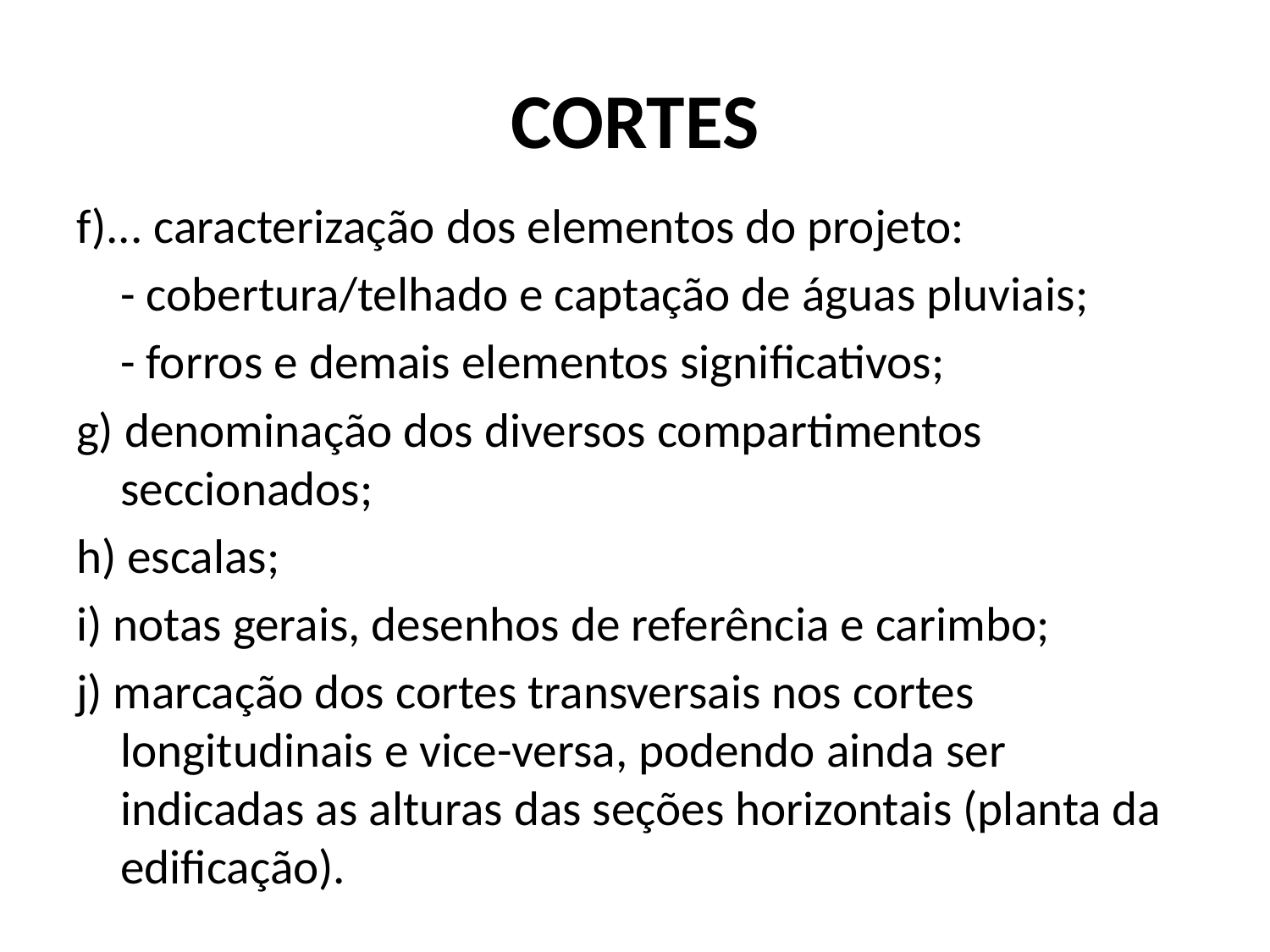

# CORTES
f)... caracterização dos elementos do projeto:
		- cobertura/telhado e captação de águas pluviais;
		- forros e demais elementos significativos;
g) denominação dos diversos compartimentos seccionados;
h) escalas;
i) notas gerais, desenhos de referência e carimbo;
j) marcação dos cortes transversais nos cortes longitudinais e vice-versa, podendo ainda ser indicadas as alturas das seções horizontais (planta da edificação).